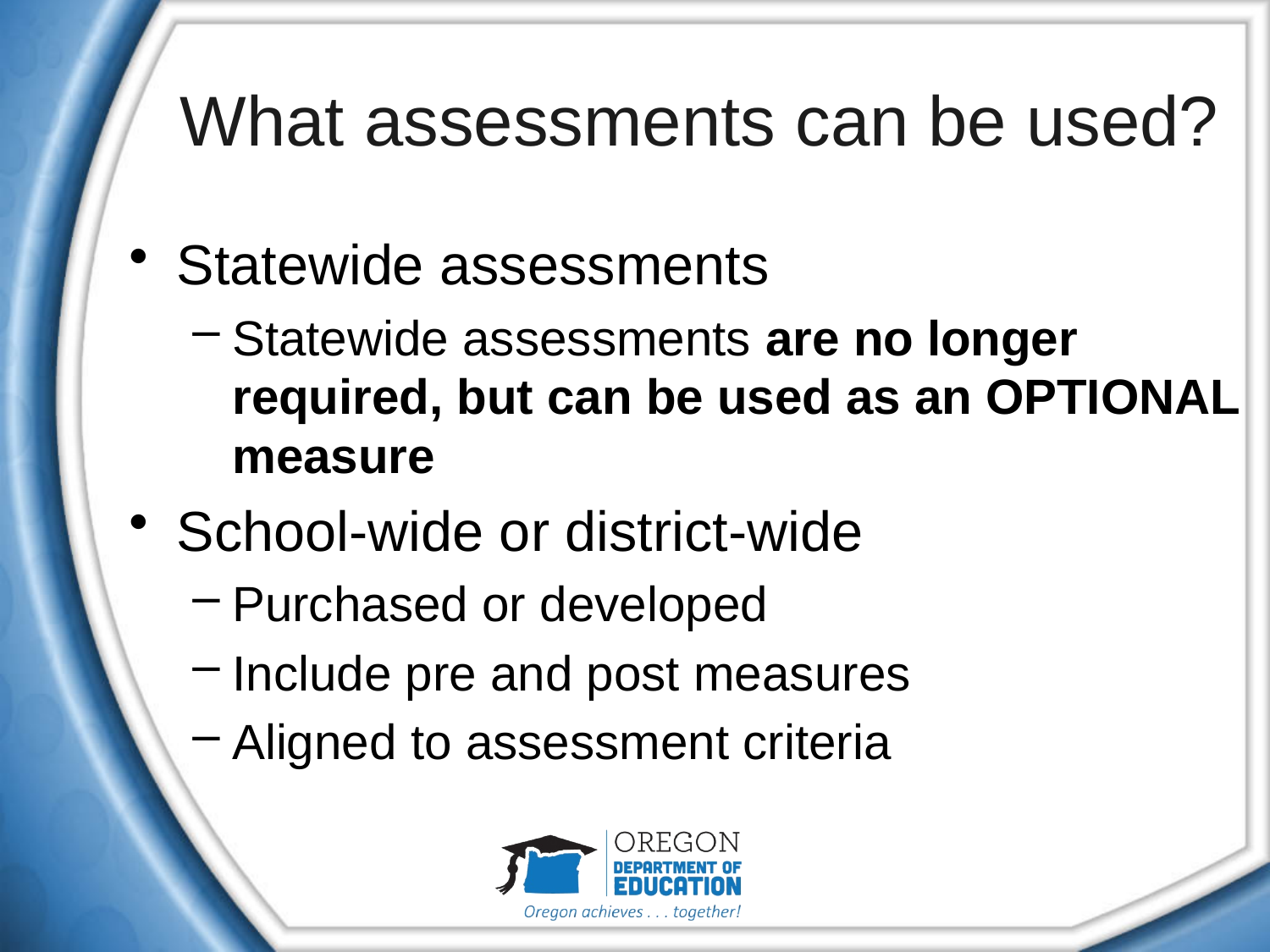

# What assessments can be used?
Statewide assessments
Statewide assessments are no longer required, but can be used as an OPTIONAL measure
School-wide or district-wide
Purchased or developed
Include pre and post measures
Aligned to assessment criteria